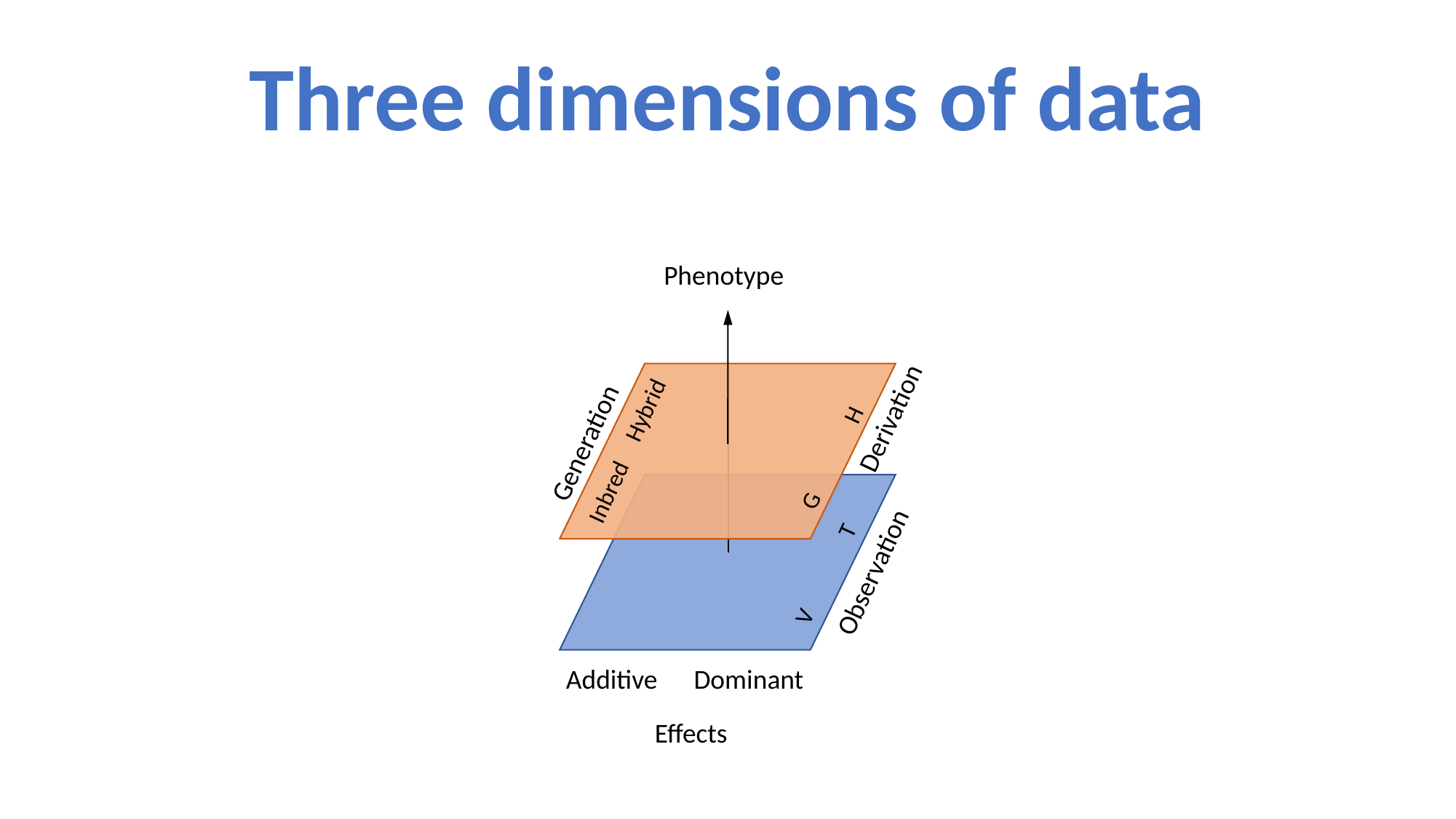

Three dimensions of data
Phenotype

Hybrid
H
Derivation
Generation
Inbred

G
T
Observation
V
Additive
Dominant
Effects